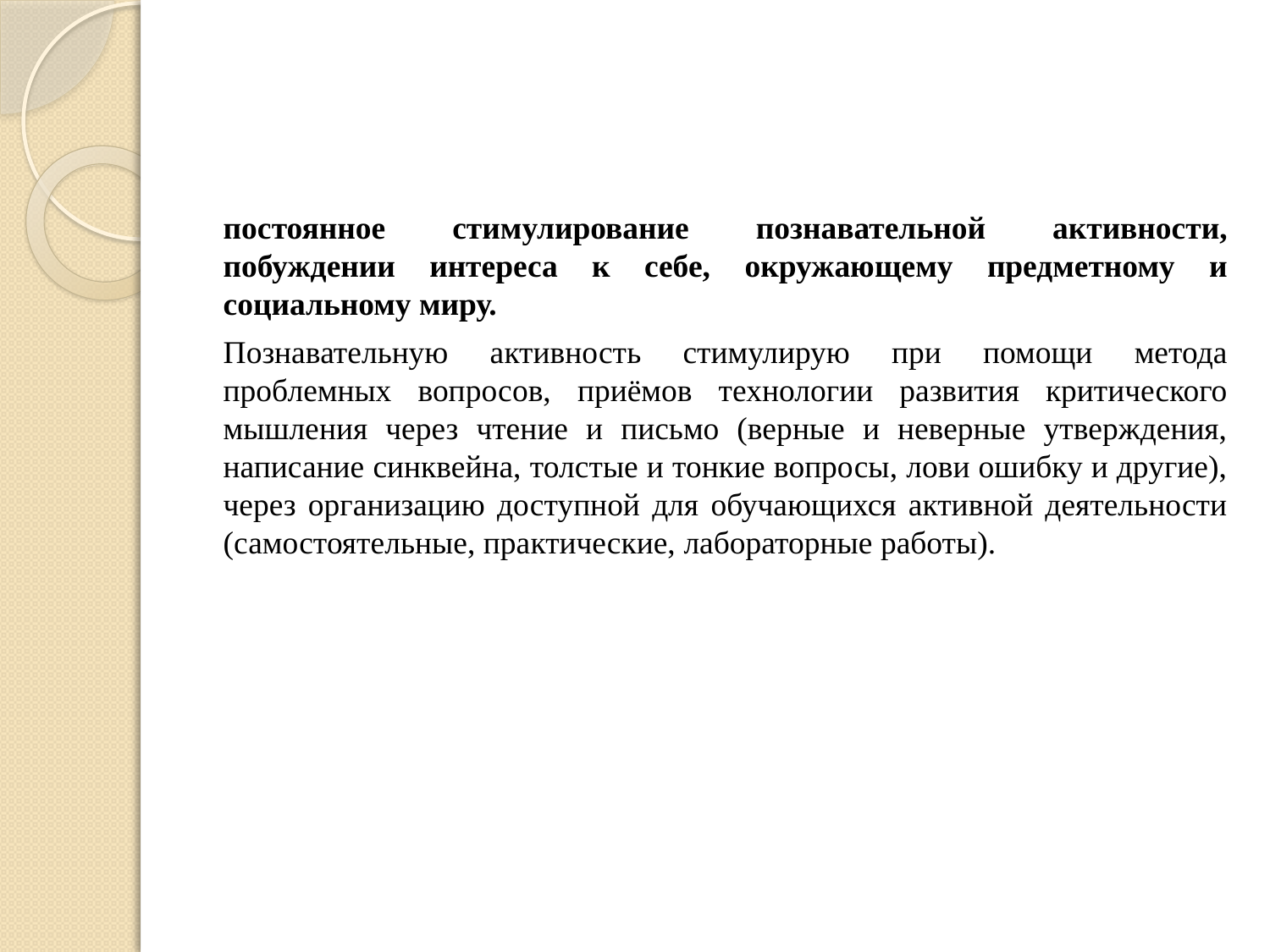

#
постоянное стимулирование познавательной активности, побуждении интереса к себе, окружающему предметному и социальному миру.
Познавательную активность стимулирую при помощи метода проблемных вопросов, приёмов технологии развития критического мышления через чтение и письмо (верные и неверные утверждения, написание синквейна, толстые и тонкие вопросы, лови ошибку и другие), через организацию доступной для обучающихся активной деятельности (самостоятельные, практические, лабораторные работы).